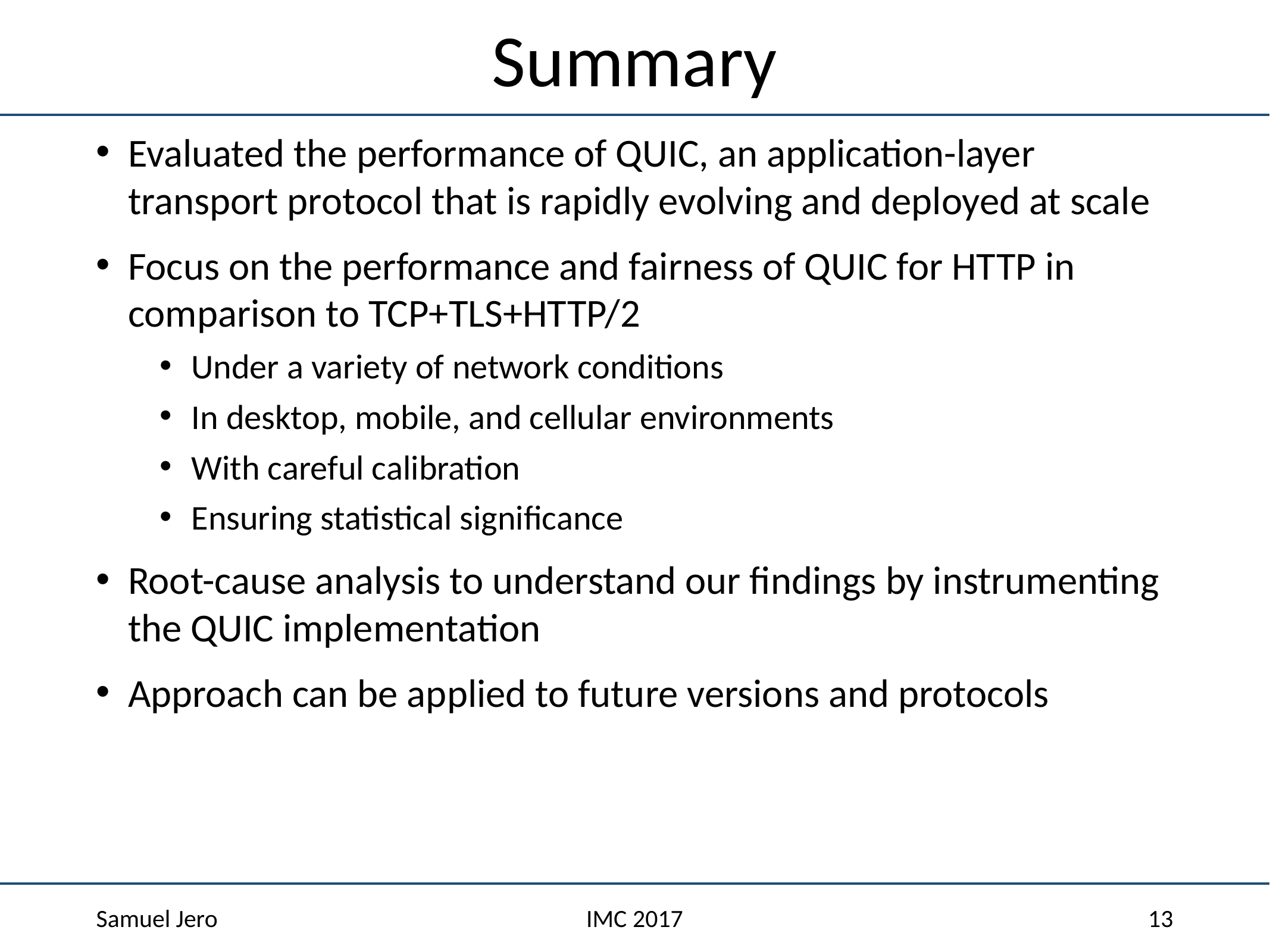

# Summary
Evaluated the performance of QUIC, an application-layer transport protocol that is rapidly evolving and deployed at scale
Focus on the performance and fairness of QUIC for HTTP in comparison to TCP+TLS+HTTP/2
Under a variety of network conditions
In desktop, mobile, and cellular environments
With careful calibration
Ensuring statistical significance
Root-cause analysis to understand our findings by instrumenting the QUIC implementation
Approach can be applied to future versions and protocols
Samuel Jero
IMC 2017
13